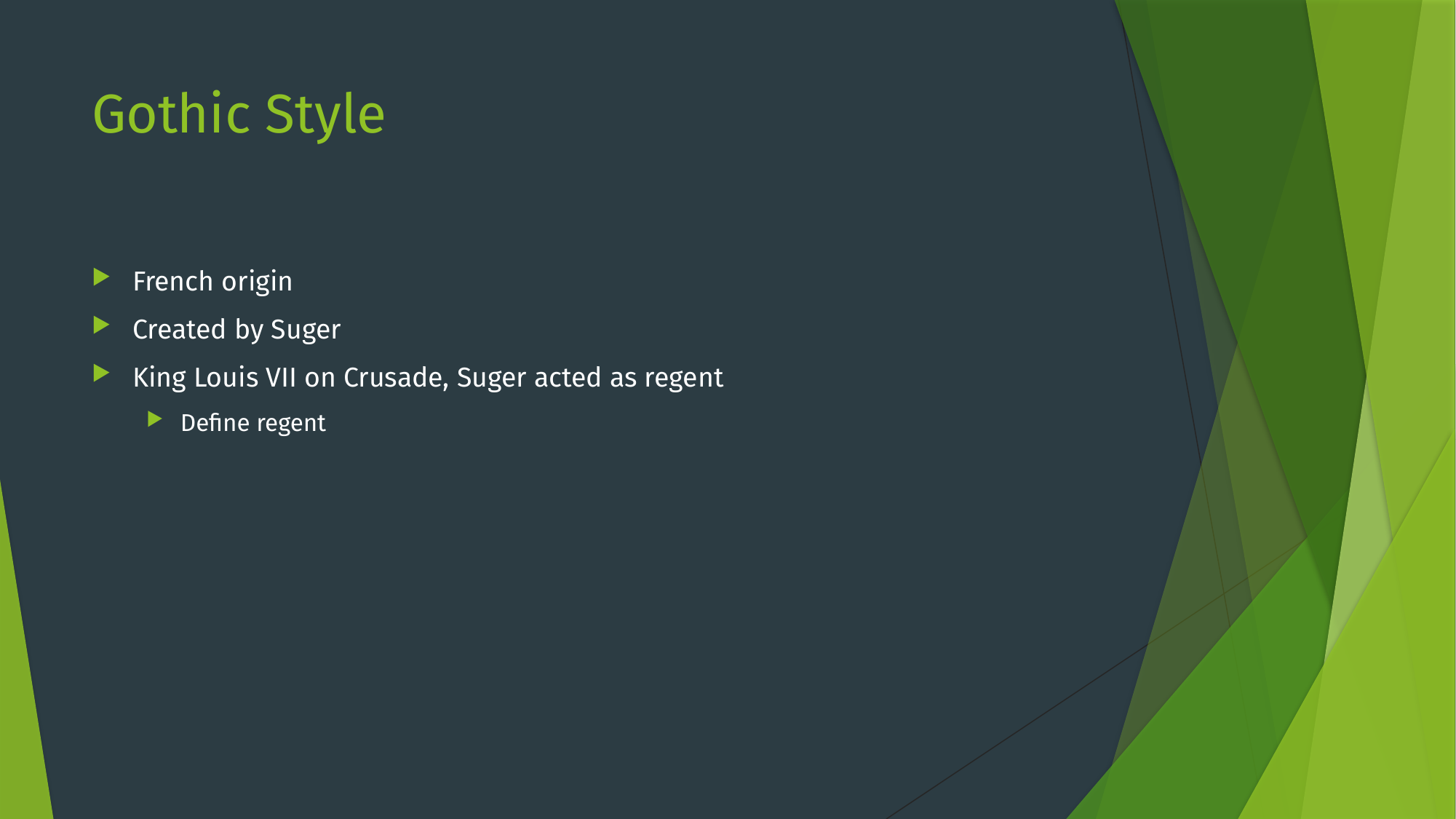

# Gothic Style
French origin
Created by Suger
King Louis VII on Crusade, Suger acted as regent
Define regent